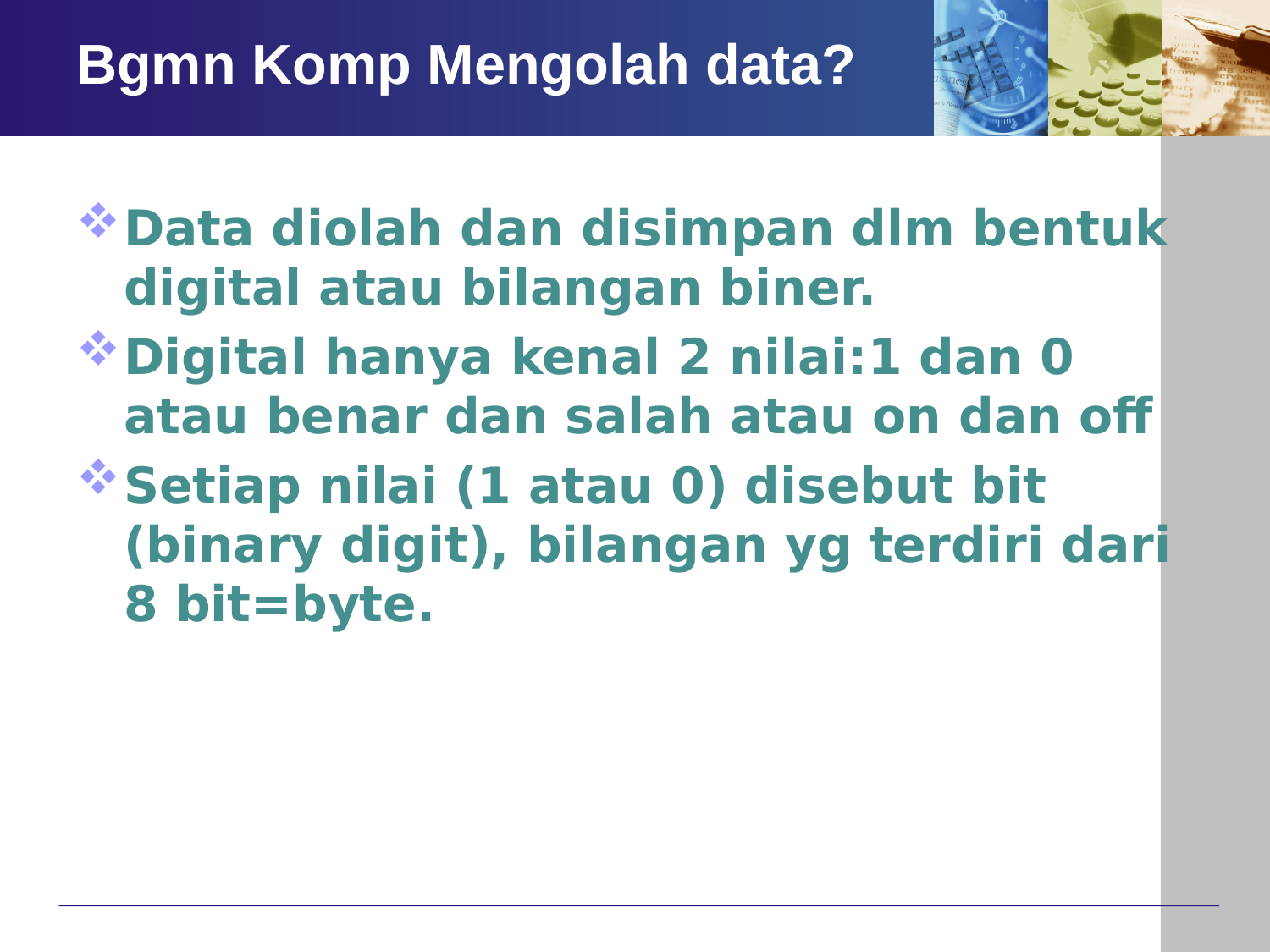

# Bgmn Komp Mengolah data?
Data diolah dan disimpan dlm bentuk digital atau bilangan biner.
Digital hanya kenal 2 nilai:1 dan 0 atau benar dan salah atau on dan off
Setiap nilai (1 atau 0) disebut bit (binary digit), bilangan yg terdiri dari 8 bit=byte.